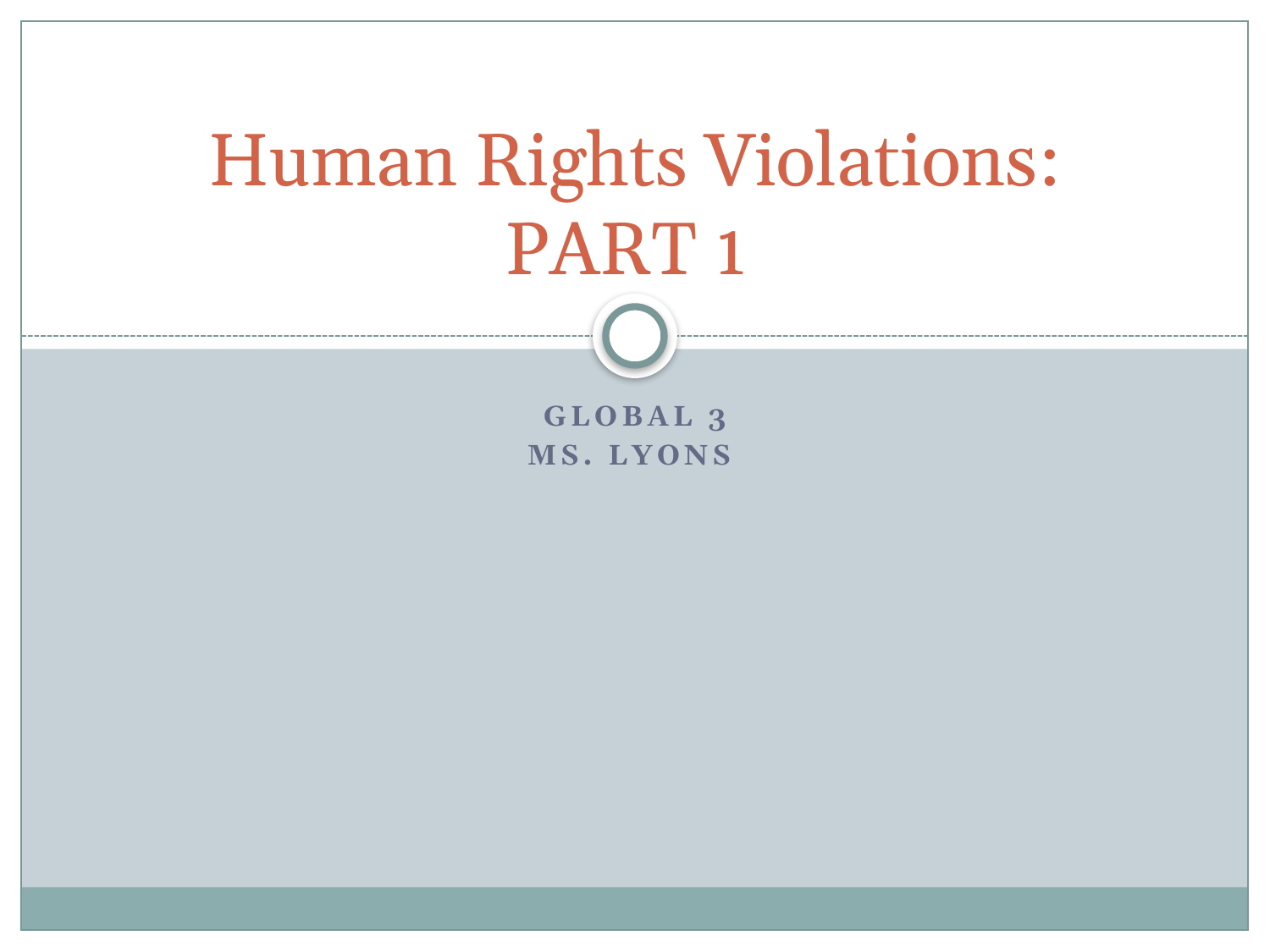

# Human Rights Violations: PART 1
Global 3
Ms. Lyons